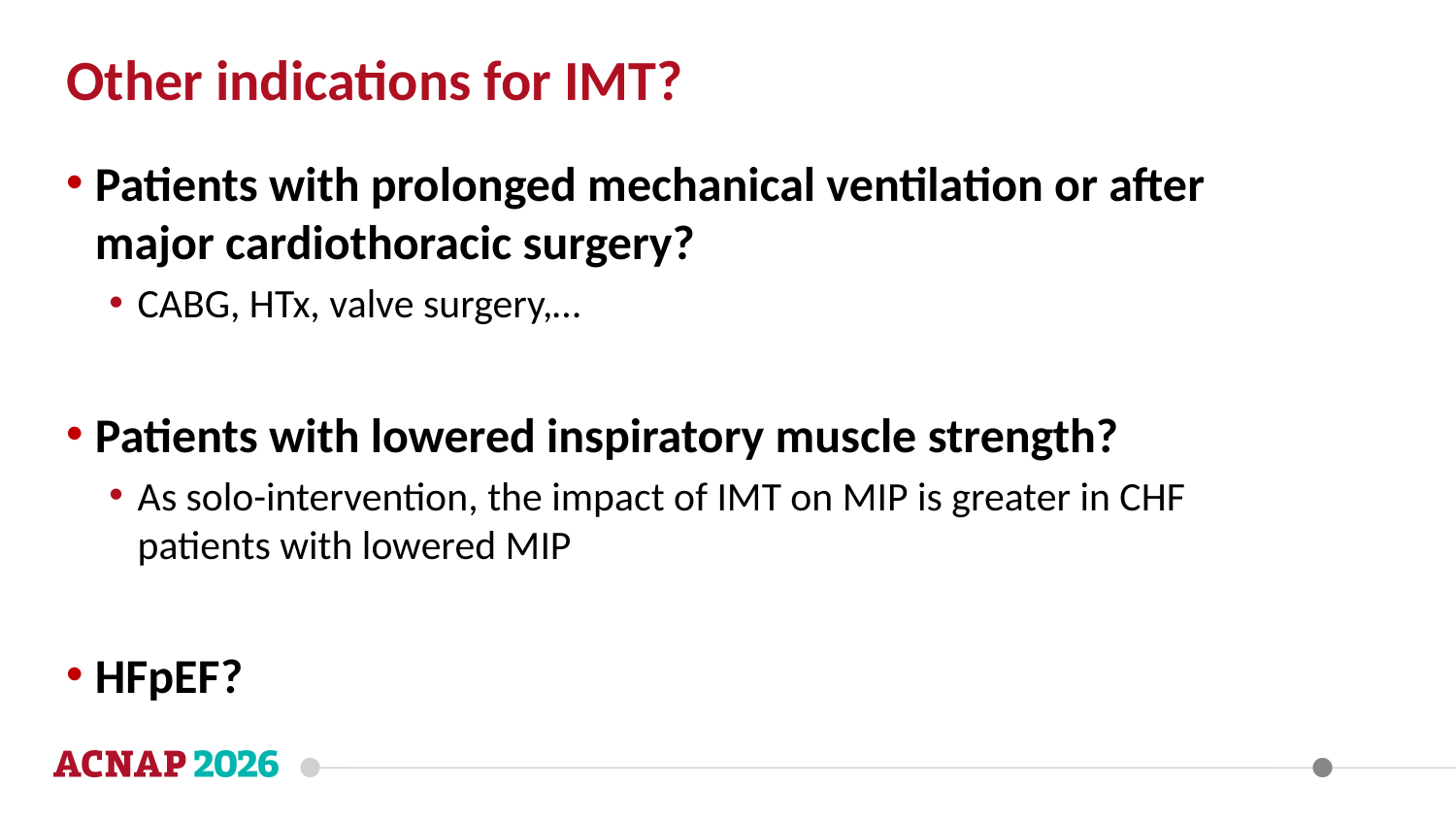

Other indications for IMT?
Patients with prolonged mechanical ventilation or after major cardiothoracic surgery?
CABG, HTx, valve surgery,…

Patients with lowered inspiratory muscle strength?
As solo-intervention, the impact of IMT on MIP is greater in CHF patients with lowered MIP

HFpEF?